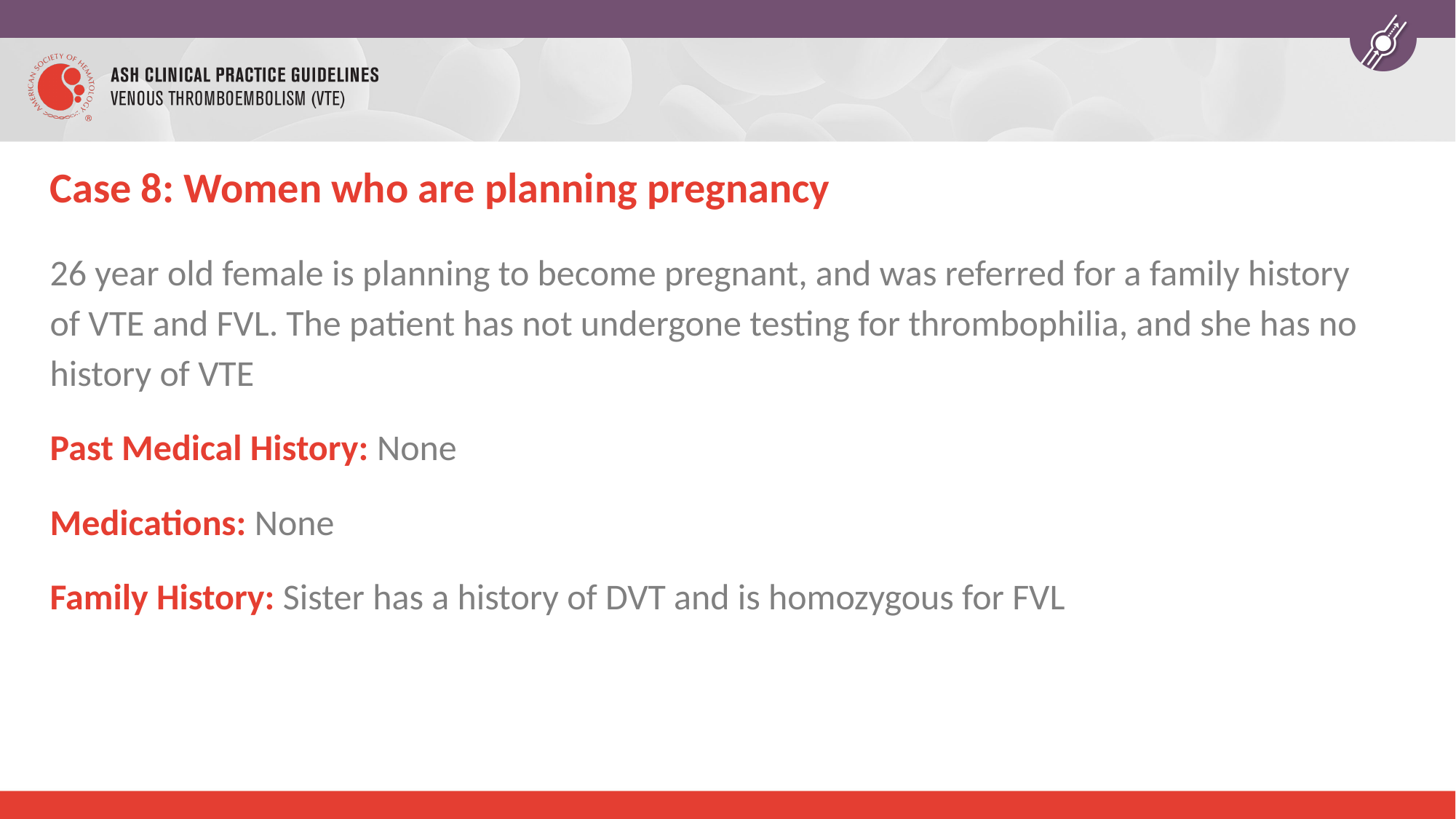

# Case 8: Women who are planning pregnancy
26 year old female is planning to become pregnant, and was referred for a family history of VTE and FVL. The patient has not undergone testing for thrombophilia, and she has no history of VTE
Past Medical History: None
Medications: None
Family History: Sister has a history of DVT and is homozygous for FVL